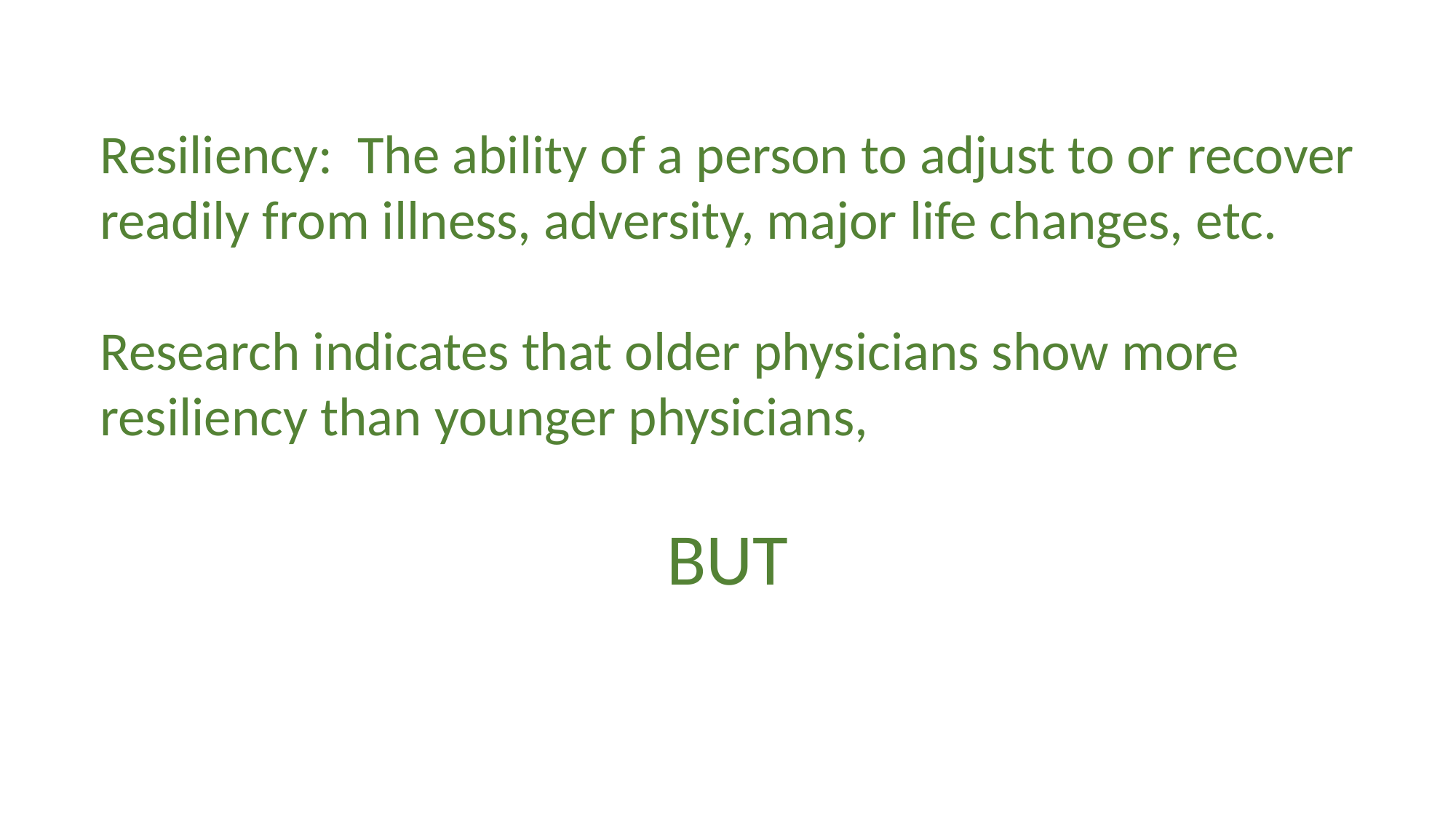

Resiliency:  The ability of a person to adjust to or recover
readily from illness, adversity, major life changes, etc.

Research indicates that older physicians show more
resiliency than younger physicians,

BUT